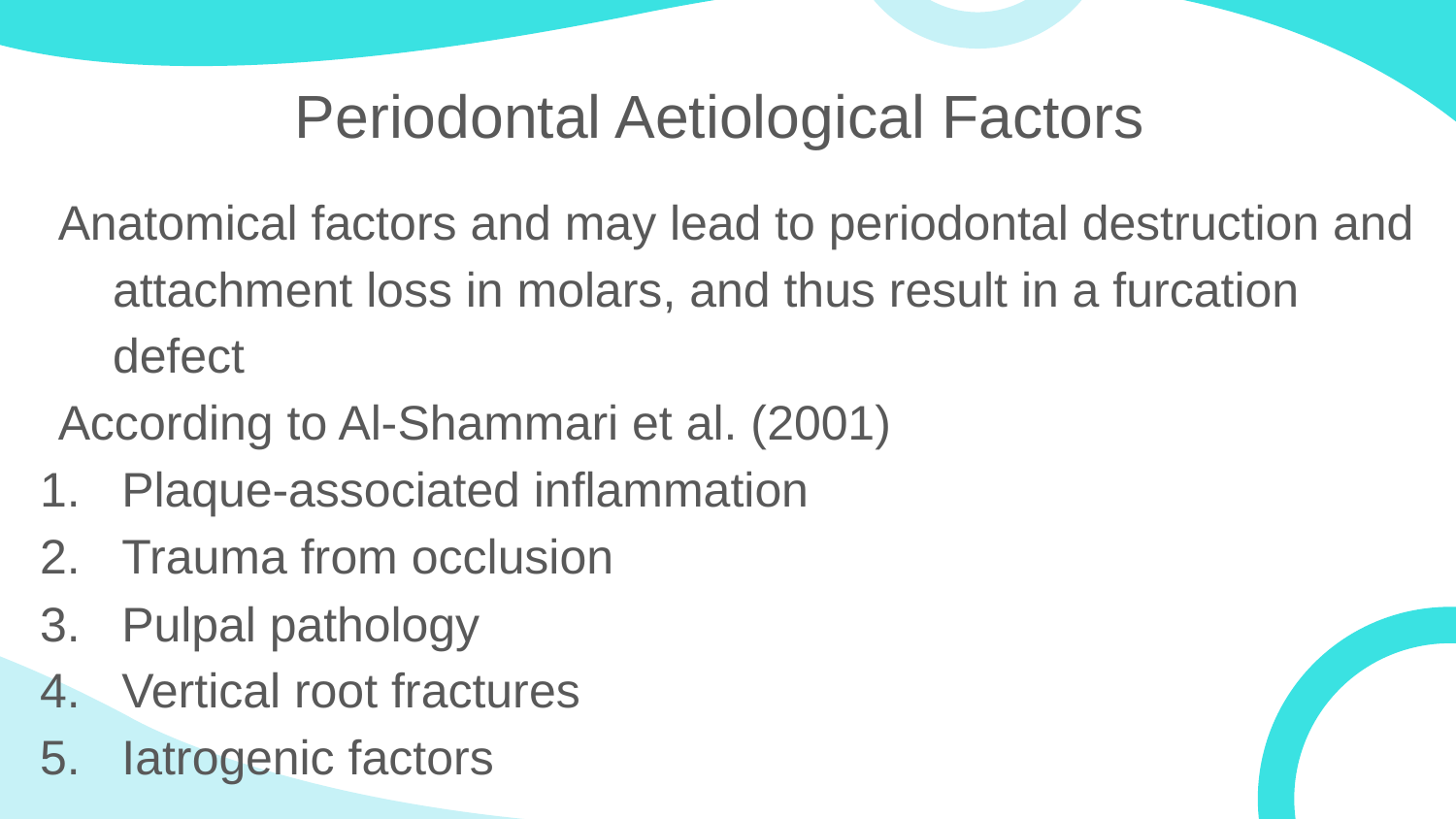

# Periodontal Aetiological Factors
Anatomical factors and may lead to periodontal destruction and attachment loss in molars, and thus result in a furcation defect
According to Al‐Shammari et al. (2001)
Plaque‐associated inflammation
Trauma from occlusion
Pulpal pathology
Vertical root fractures
Iatrogenic factors